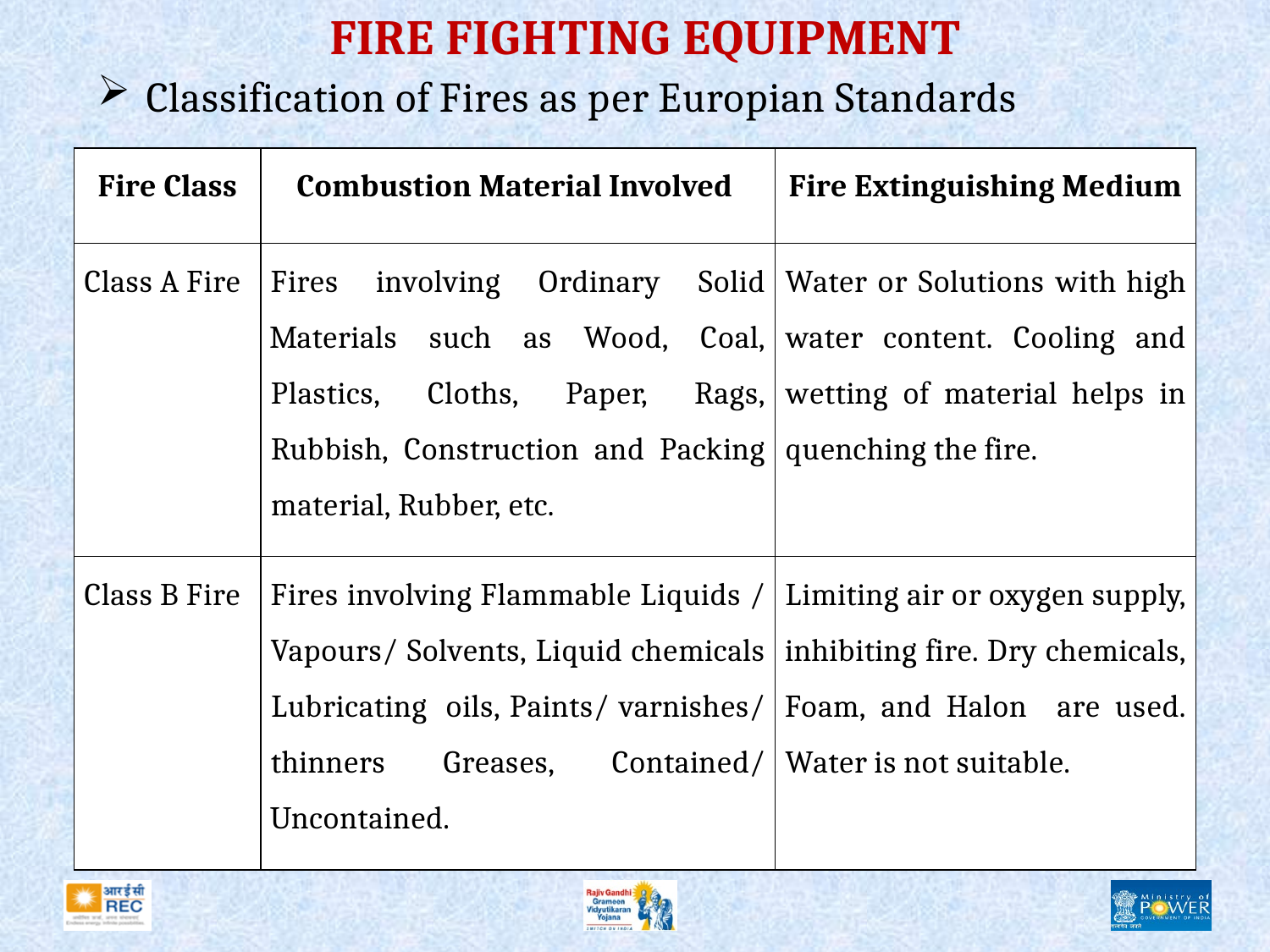

# FIRE FIGHTING EQUIPMENT
Classification of Fires as per Europian Standards

| Fire Class | Combustion Material Involved | Fire Extinguishing Medium |
| --- | --- | --- |
| Class A Fire | Fires involving Ordinary Solid Materials such as Wood, Coal, Plastics, Cloths, Paper, Rags, Rubbish, Construction and Packing material, Rubber, etc. | Water or Solutions with high water content. Cooling and wetting of material helps in quenching the fire. |
| Class B Fire | Fires involving Flammable Liquids / Vapours/ Solvents, Liquid chemicals Lubricating oils, Paints/ varnishes/ thinners Greases, Contained/ Uncontained. | Limiting air or oxygen supply, inhibiting fire. Dry chemicals, Foam, and Halon are used. Water is not suitable. |